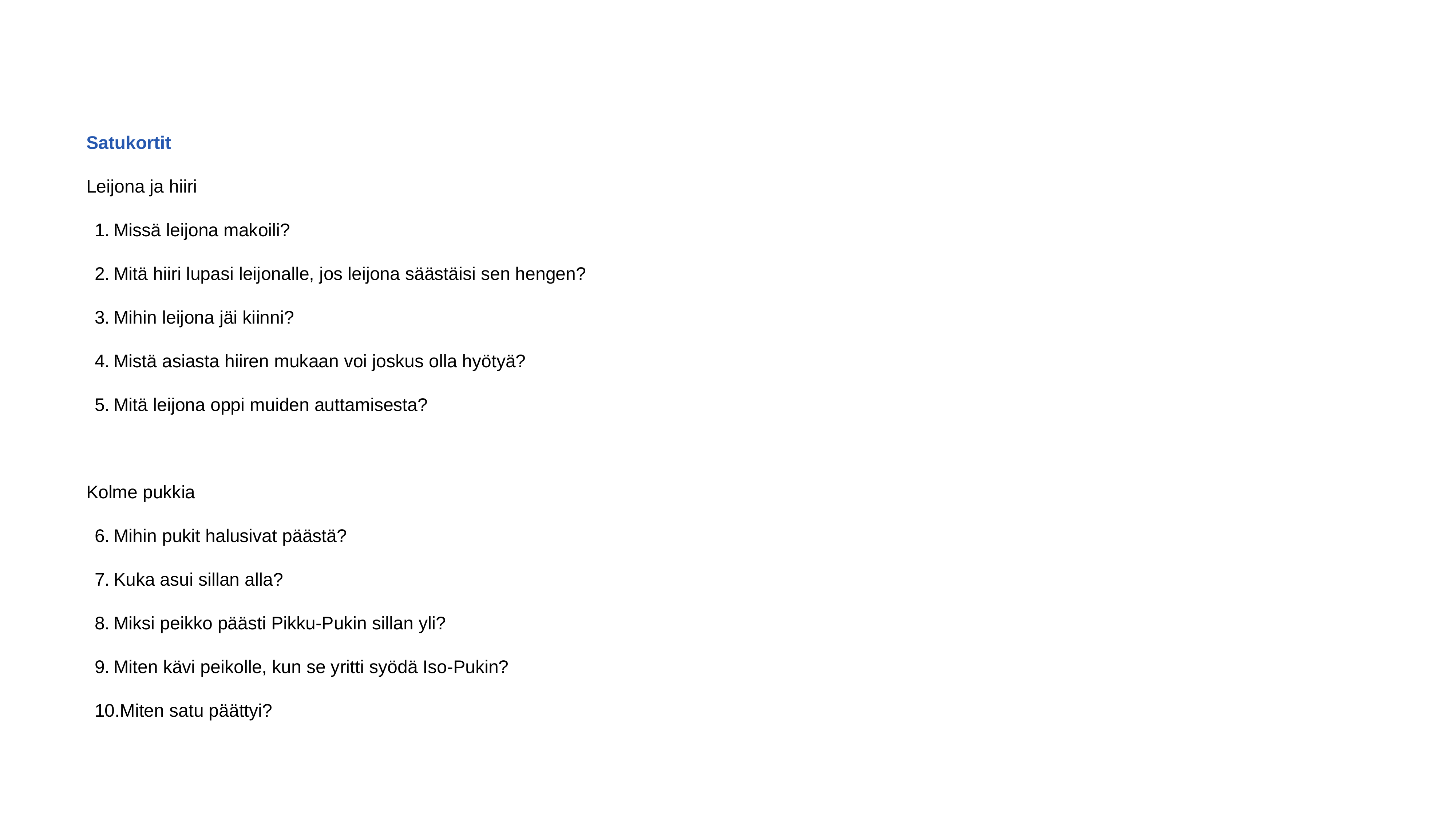

Satukortit

Leijona ja hiiri

Missä leijona makoili?
Mitä hiiri lupasi leijonalle, jos leijona säästäisi sen hengen?
Mihin leijona jäi kiinni?
Mistä asiasta hiiren mukaan voi joskus olla hyötyä?
Mitä leijona oppi muiden auttamisesta?

Kolme pukkia

Mihin pukit halusivat päästä?
Kuka asui sillan alla?
Miksi peikko päästi Pikku-Pukin sillan yli?
Miten kävi peikolle, kun se yritti syödä Iso-Pukin?
Miten satu päättyi?